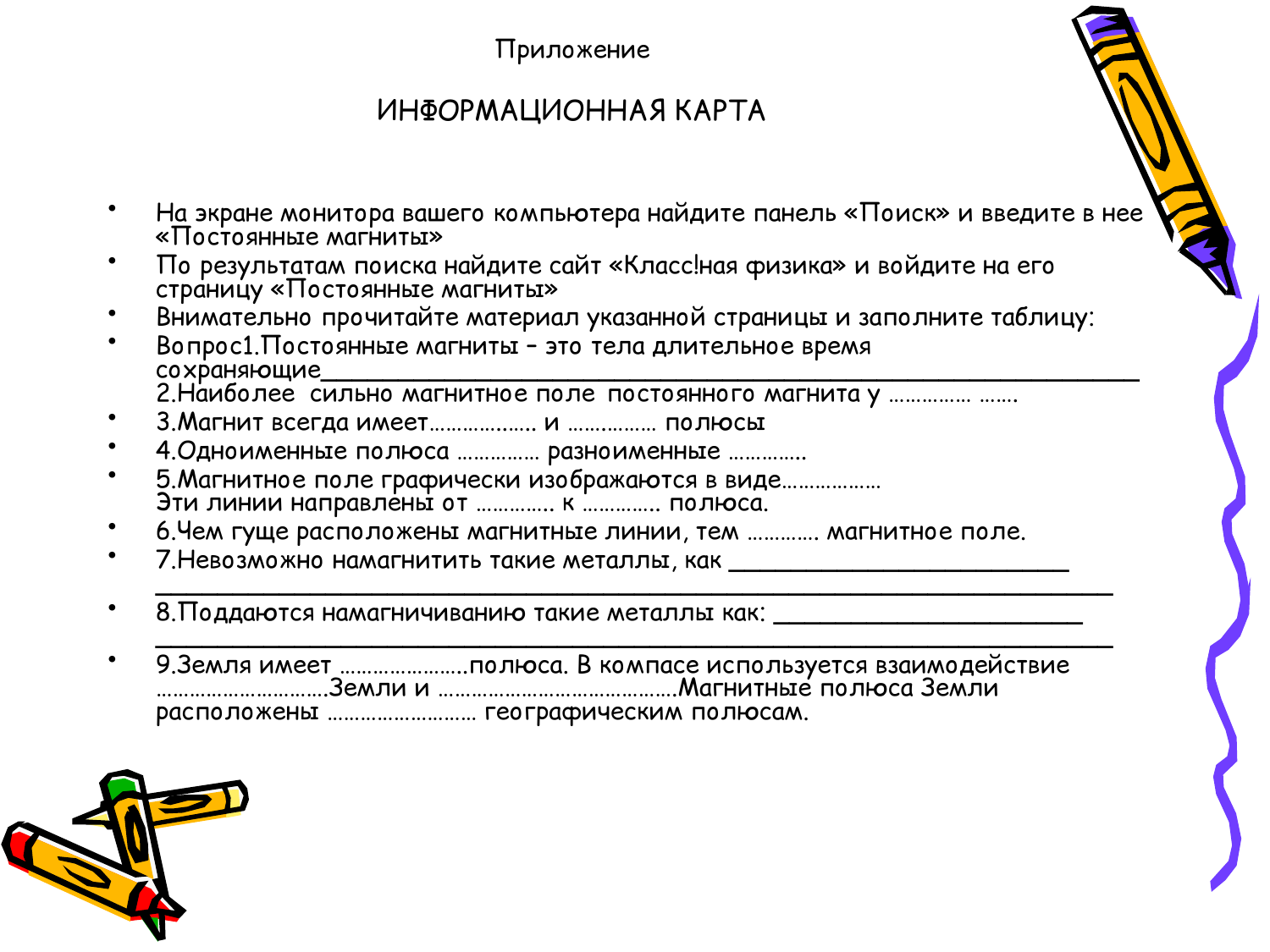

# Приложение ИНФОРМАЦИОННАЯ КАРТА
На экране монитора вашего компьютера найдите панель «Поиск» и введите в нее «Постоянные магниты»
По результатам поиска найдите сайт «Класс!ная физика» и войдите на его страницу «Постоянные магниты»
Внимательно прочитайте материал указанной страницы и заполните таблицу:
Вопрос1.Постоянные магниты – это тела длительное время сохраняющие_____________________________________________________2.Наиболее  сильно магнитное поле постоянного магнита у …………… …….
3.Магнит всегда имеет…………..….. и …….……… полюсы
4.Одноименные полюса …………… разноименные …………..
5.Магнитное поле графически изображаются в виде………………
Эти линии направлены от ………….. к ………….. полюса.
6.Чем гуще расположены магнитные линии, тем …………. магнитное поле.
7.Невозможно намагнитить такие металлы, как ______________________
______________________________________________________________
8.Поддаются намагничиванию такие металлы как: ____________________
______________________________________________________________
9.Земля имеет …………………..полюса. В компасе используется взаимодействие ………………………….Земли и …………………………………….Магнитные полюса Земли расположены ……………………… географическим полюсам.